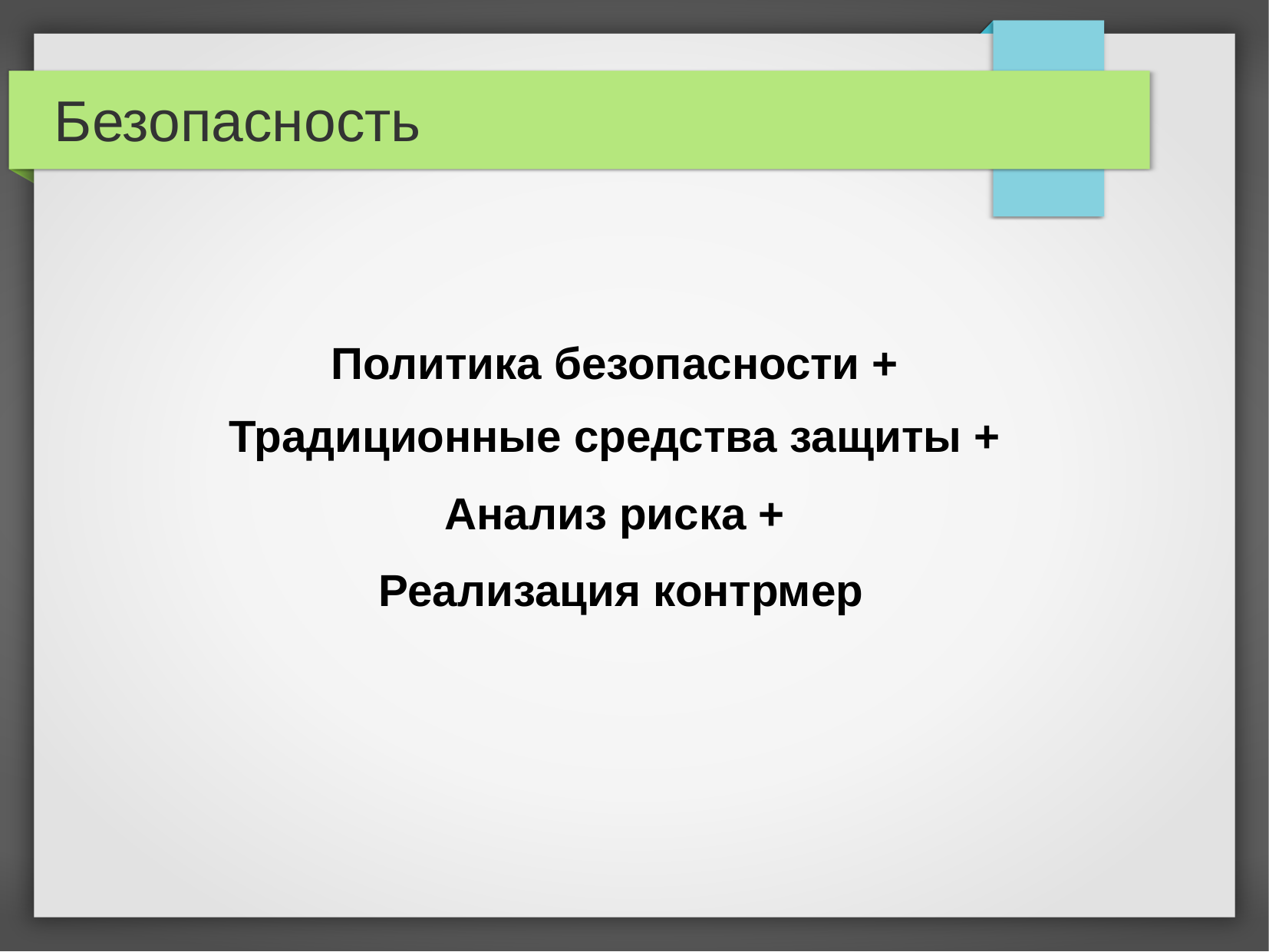

# Безопасность

Политика безопасности +
Традиционные средства защиты +
Анализ риска +
Реализация контрмер